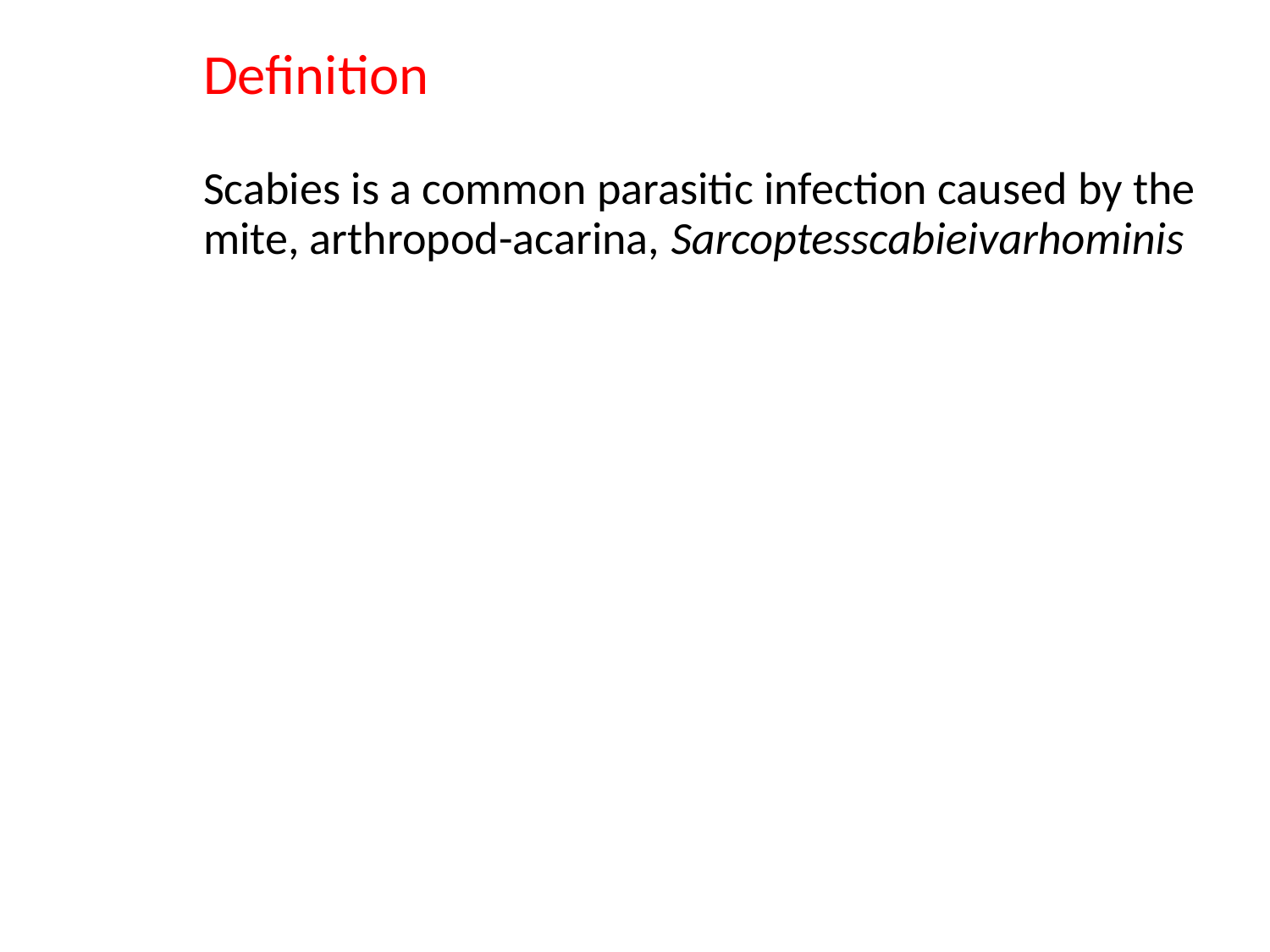

# Definition
Scabies is a common parasitic infection caused by the mite, arthropod-acarina, Sarcoptesscabieivarhominis